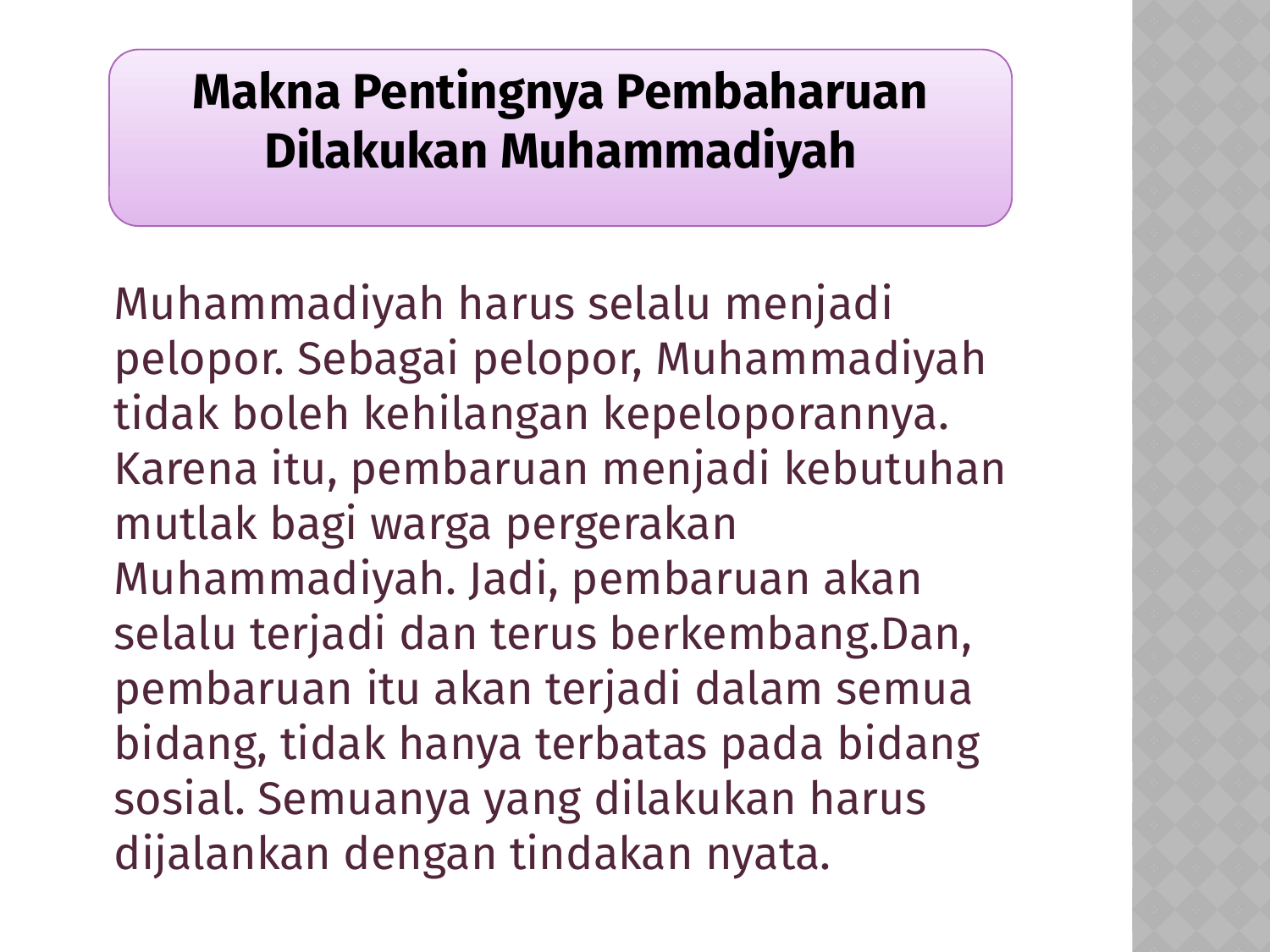

Makna Pentingnya Pembaharuan Dilakukan Muhammadiyah

	Muhammadiyah harus selalu menjadi pelopor. Sebagai pelopor, Muhammadiyah tidak boleh kehilangan kepeloporannya. Karena itu, pembaruan menjadi kebutuhan mutlak bagi warga pergerakan Muhammadiyah. Jadi, pembaruan akan selalu terjadi dan terus berkembang.Dan, pembaruan itu akan terjadi dalam semua bidang, tidak hanya terbatas pada bidang sosial. Semuanya yang dilakukan harus dijalankan dengan tindakan nyata.